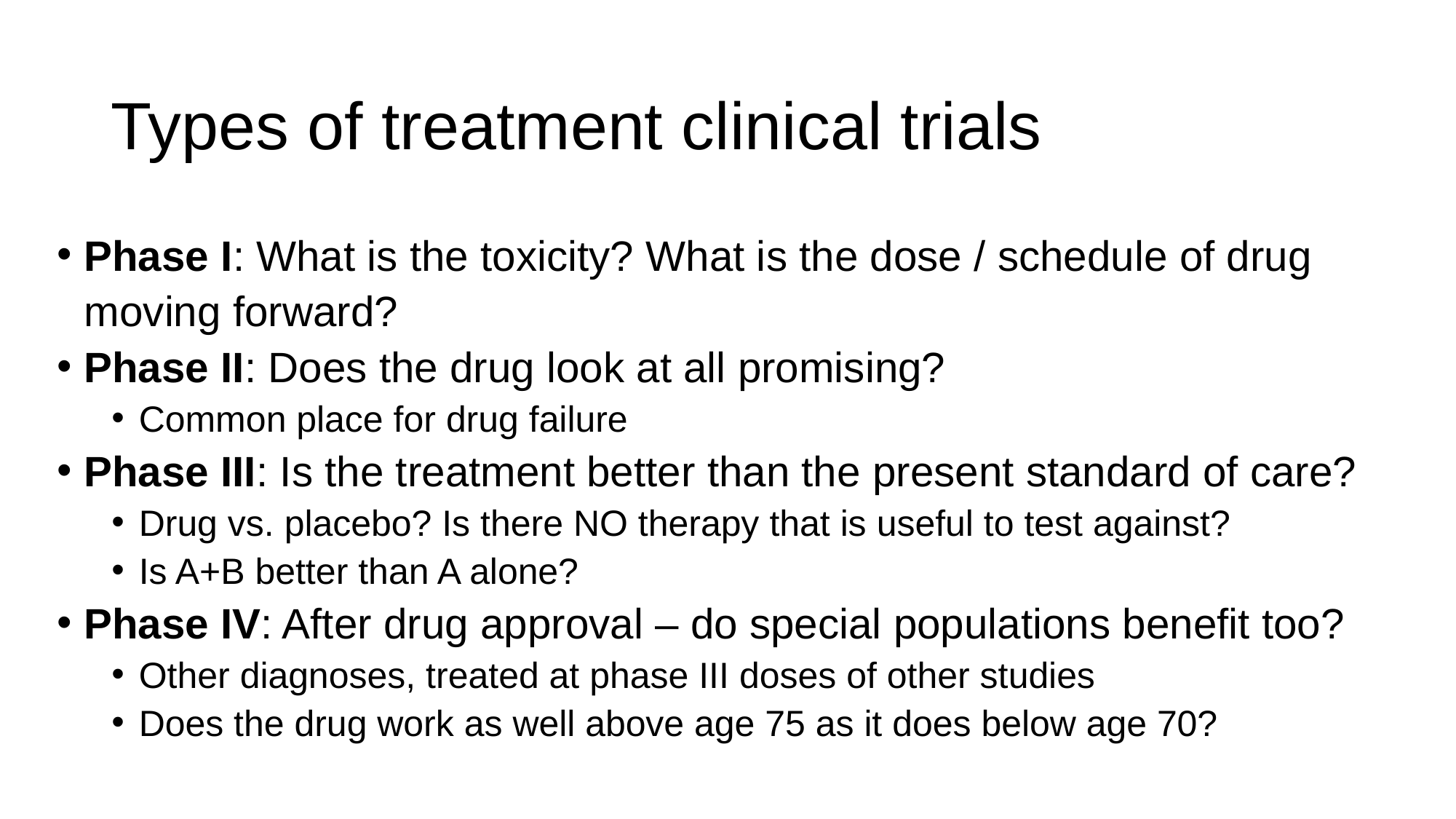

# Types of treatment clinical trials
Phase I: What is the toxicity? What is the dose / schedule of drug moving forward?
Phase II: Does the drug look at all promising?
Common place for drug failure
Phase III: Is the treatment better than the present standard of care?
Drug vs. placebo? Is there NO therapy that is useful to test against?
Is A+B better than A alone?
Phase IV: After drug approval – do special populations benefit too?
Other diagnoses, treated at phase III doses of other studies
Does the drug work as well above age 75 as it does below age 70?